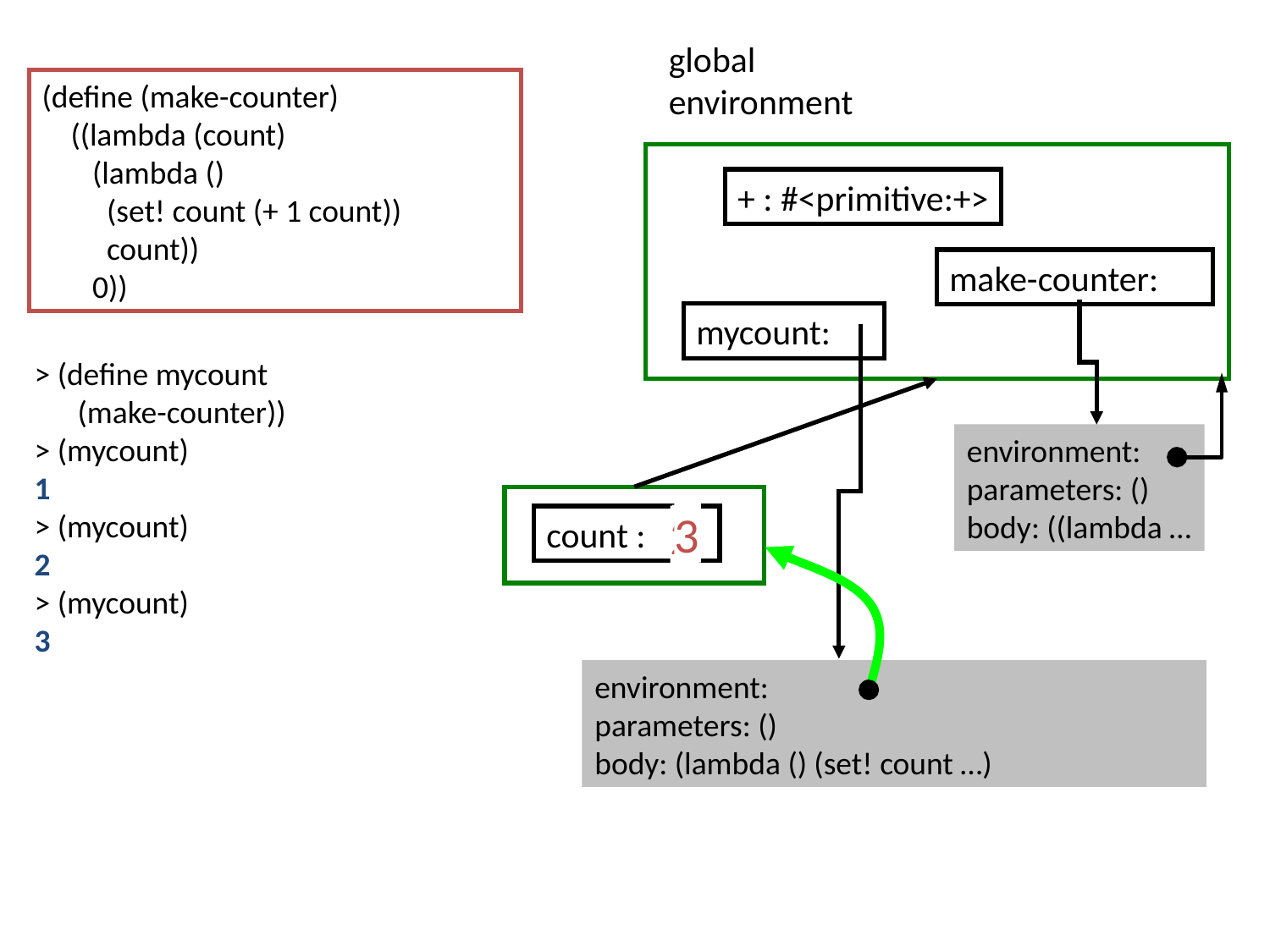

global
environment
(define (make-counter)
    ((lambda (count)
       (lambda ()
         (set! count (+ 1 count))
         count))
       0))

+ : #<primitive:+>
make-counter:
mycount:
> (define mycount
      (make-counter))
> (mycount)
1
> (mycount)
2
> (mycount)
3

environment:
parameters: ()
body: ((lambda …

0
3
1
2
count :

environment:
parameters: ()
body: (lambda () (set! count …)